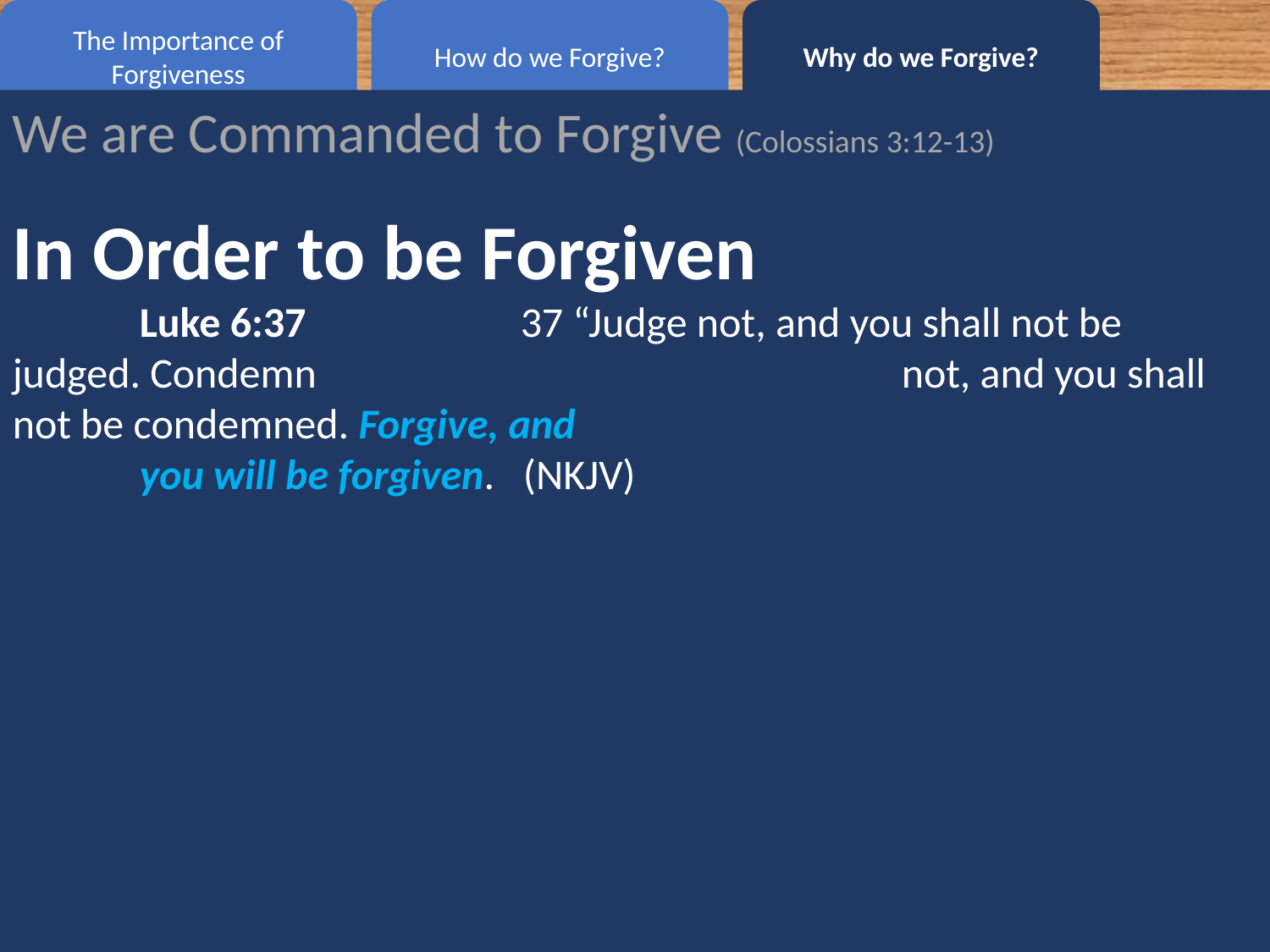

The Importance of Forgiveness
Why do we Forgive?
How do we Forgive?
We are Commanded to Forgive (Colossians 3:12-13)

In Order to be Forgiven
	Luke 6:37		37 “Judge not, and you shall not be judged. Condemn 					not, and you shall not be condemned. Forgive, and 						you will be forgiven.   (NKJV)

#